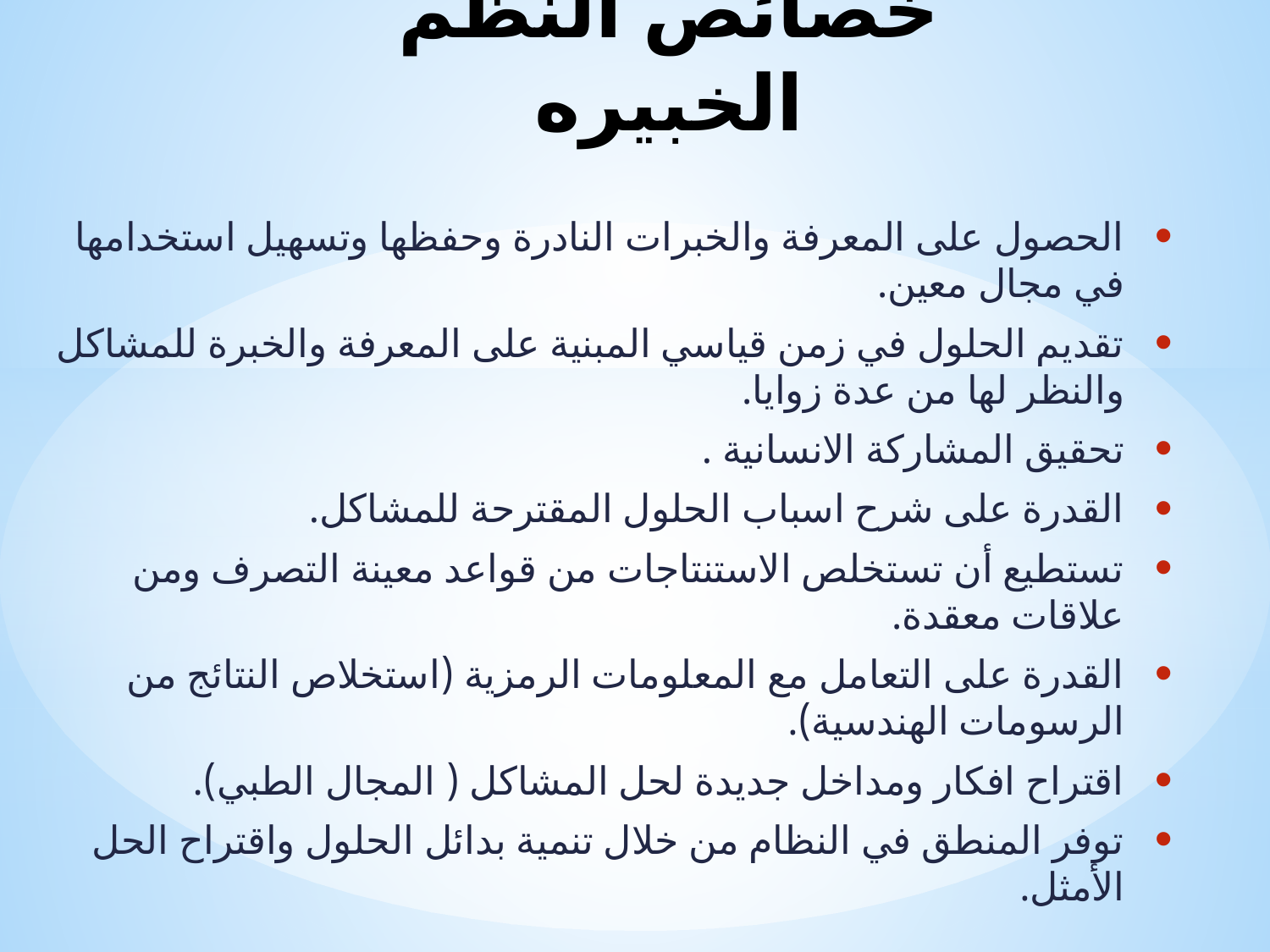

# خصائص النظم الخبيره
الحصول على المعرفة والخبرات النادرة وحفظها وتسهيل استخدامها في مجال معين.
تقديم الحلول في زمن قياسي المبنية على المعرفة والخبرة للمشاكل والنظر لها من عدة زوايا.
تحقيق المشاركة الانسانية .
القدرة على شرح اسباب الحلول المقترحة للمشاكل.
تستطيع أن تستخلص الاستنتاجات من قواعد معينة التصرف ومن علاقات معقدة.
القدرة على التعامل مع المعلومات الرمزية (استخلاص النتائج من الرسومات الهندسية).
اقتراح افكار ومداخل جديدة لحل المشاكل ( المجال الطبي).
توفر المنطق في النظام من خلال تنمية بدائل الحلول واقتراح الحل الأمثل.